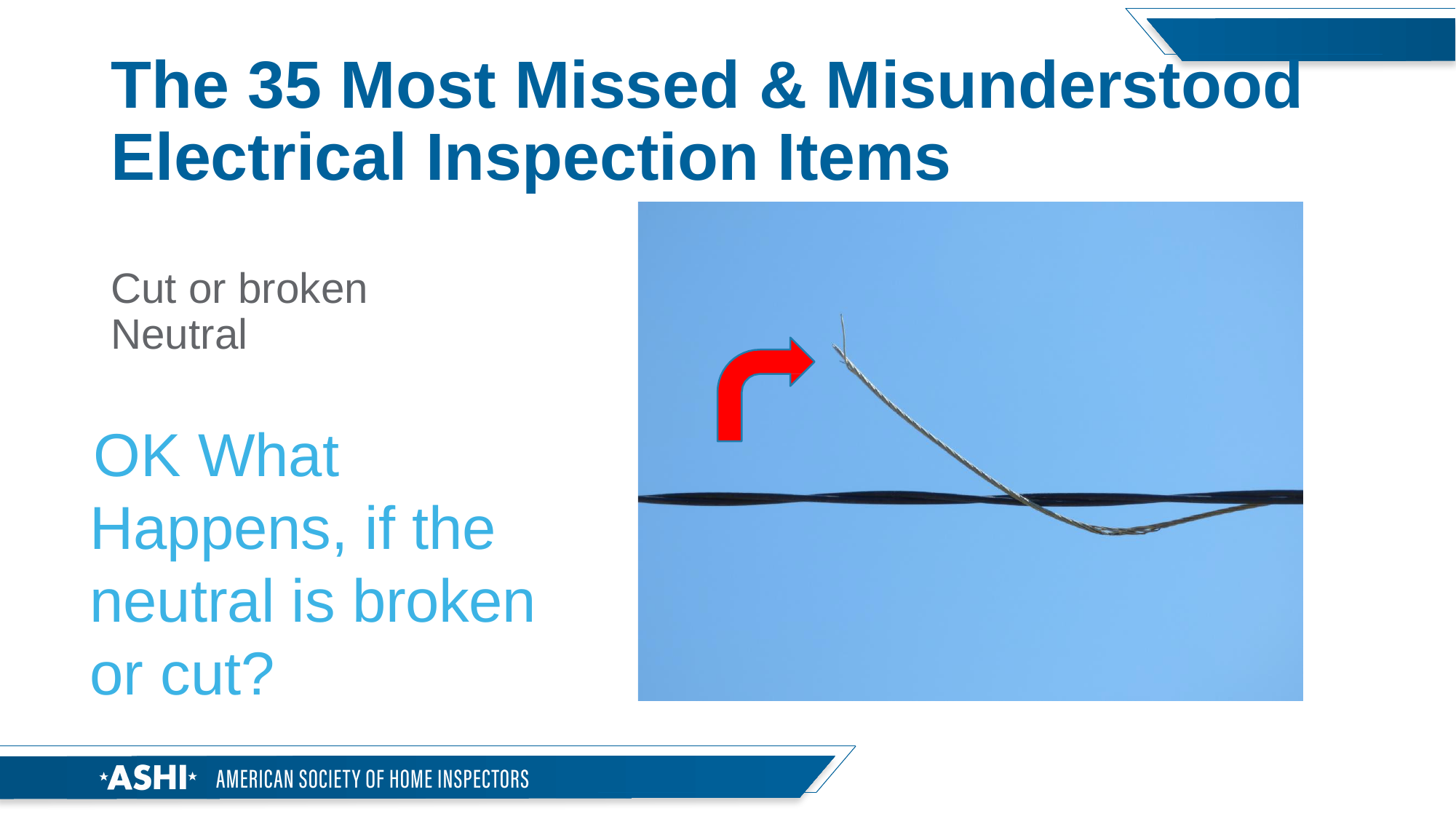

# The 35 Most Missed & Misunderstood Electrical Inspection Items

Cut or broken Neutral

 OK What Happens, if the neutral is broken or cut?